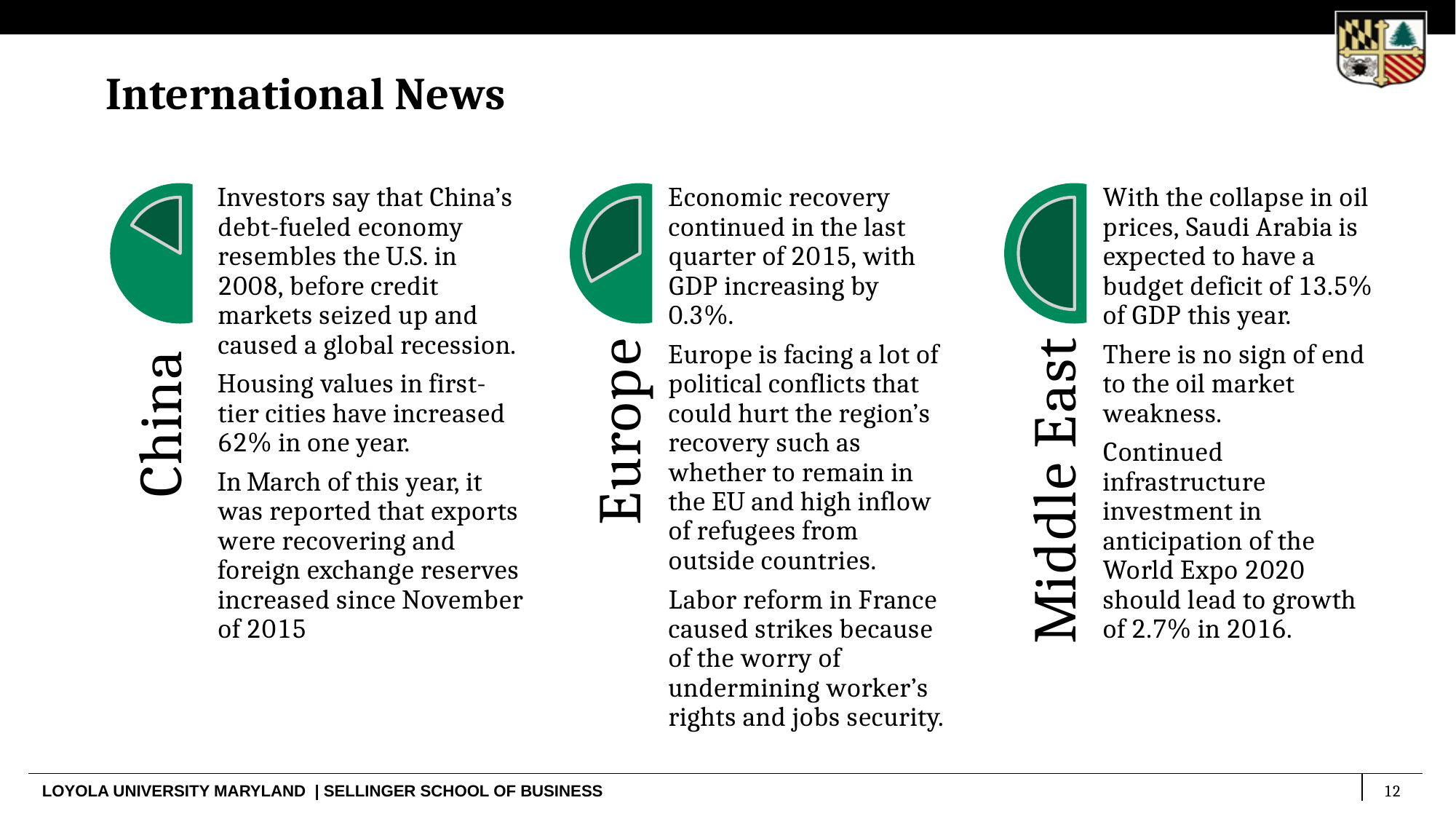

# International News
China
Investors say that China’s debt-fueled economy resembles the U.S. in 2008, before credit markets seized up and caused a global recession.
Housing values in first-tier cities have increased 62% in one year.
In March of this year, it was reported that exports were recovering and foreign exchange reserves increased since November of 2015
Europe
Economic recovery continued in the last quarter of 2015, with GDP increasing by 0.3%.
Europe is facing a lot of political conflicts that could hurt the region’s recovery such as whether to remain in the EU and high inflow of refugees from outside countries.
Labor reform in France caused strikes because of the worry of undermining worker’s rights and jobs security.
Middle East
With the collapse in oil prices, Saudi Arabia is expected to have a budget deficit of 13.5% of GDP this year.
There is no sign of end to the oil market weakness.
Continued infrastructure investment in anticipation of the World Expo 2020 should lead to growth of 2.7% in 2016.
12